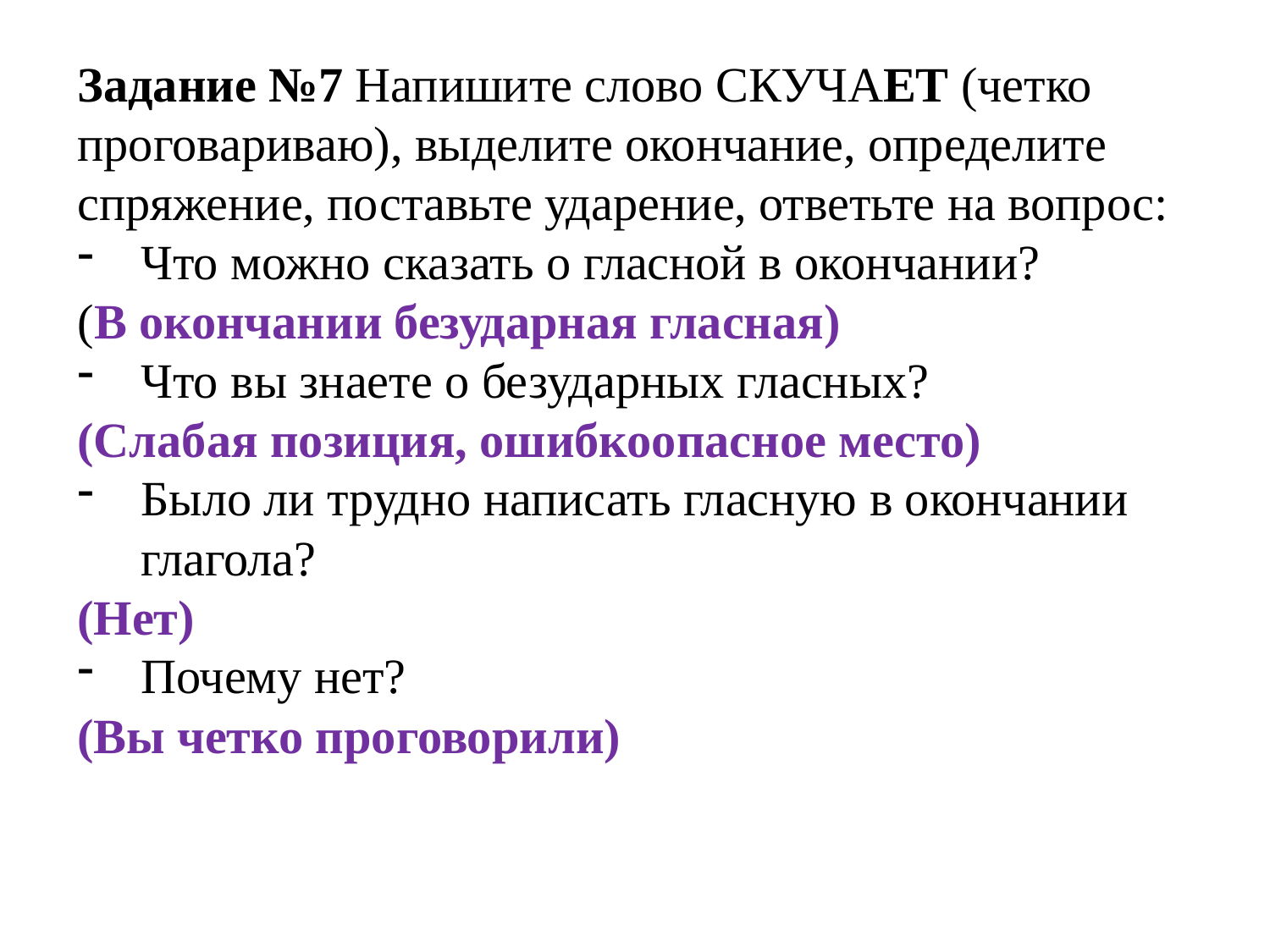

Задание №7 Напишите слово СКУЧАЕТ (четко проговариваю), выделите окончание, определите спряжение, поставьте ударение, ответьте на вопрос:
Что можно сказать о гласной в окончании?
(В окончании безударная гласная)
Что вы знаете о безударных гласных?
(Слабая позиция, ошибкоопасное место)
Было ли трудно написать гласную в окончании глагола?
(Нет)
Почему нет?
(Вы четко проговорили)